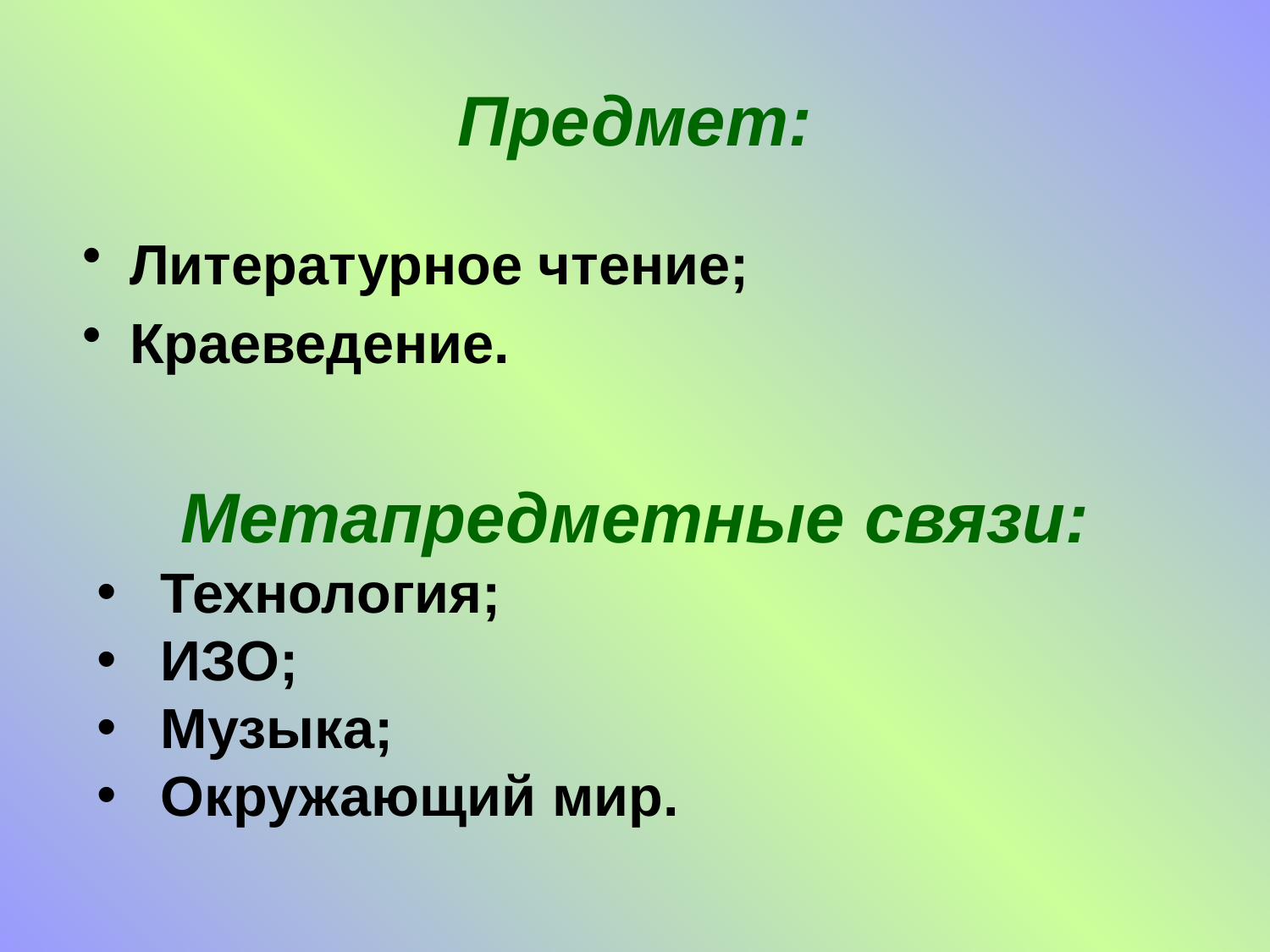

# Предмет:
Литературное чтение;
Краеведение.

Метапредметные связи:
Технология;
ИЗО;
Музыка;
Окружающий мир.